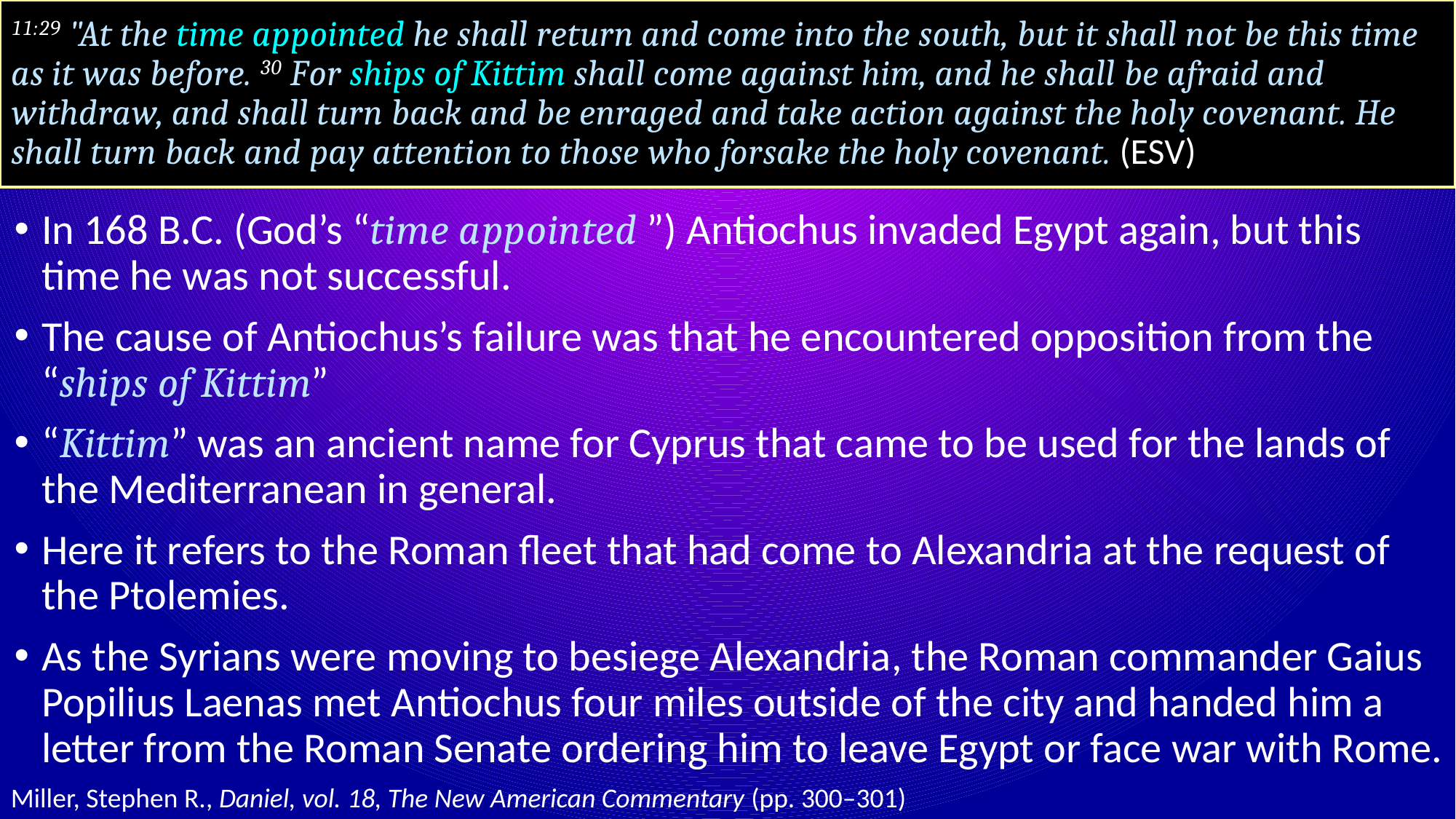

# 11:29 "At the time appointed he shall return and come into the south, but it shall not be this time as it was before. 30 For ships of Kittim shall come against him, and he shall be afraid and withdraw, and shall turn back and be enraged and take action against the holy covenant. He shall turn back and pay attention to those who forsake the holy covenant. (ESV)
In 168 B.C. (God’s “time appointed ”) Antiochus invaded Egypt again, but this time he was not successful.
The cause of Antiochus’s failure was that he encountered opposition from the “ships of Kittim”
“Kittim” was an ancient name for Cyprus that came to be used for the lands of the Mediterranean in general.
Here it refers to the Roman fleet that had come to Alexandria at the request of the Ptolemies.
As the Syrians were moving to besiege Alexandria, the Roman commander Gaius Popilius Laenas met Antiochus four miles outside of the city and handed him a letter from the Roman Senate ordering him to leave Egypt or face war with Rome.
Miller, Stephen R., Daniel, vol. 18, The New American Commentary (pp. 300–301)